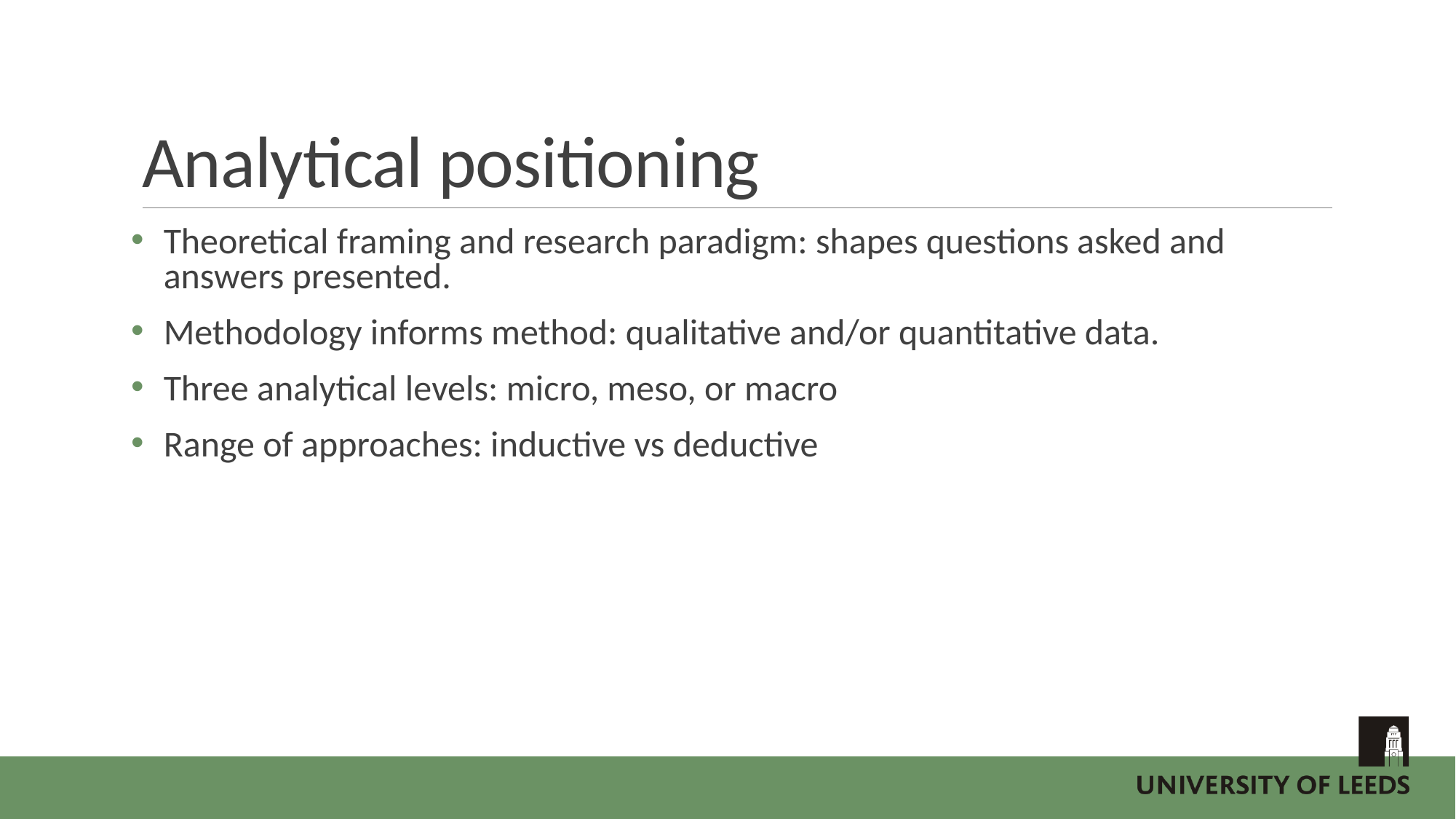

# Analytical positioning
Theoretical framing and research paradigm: shapes questions asked and answers presented.
Methodology informs method: qualitative and/or quantitative data.
Three analytical levels: micro, meso, or macro
Range of approaches: inductive vs deductive